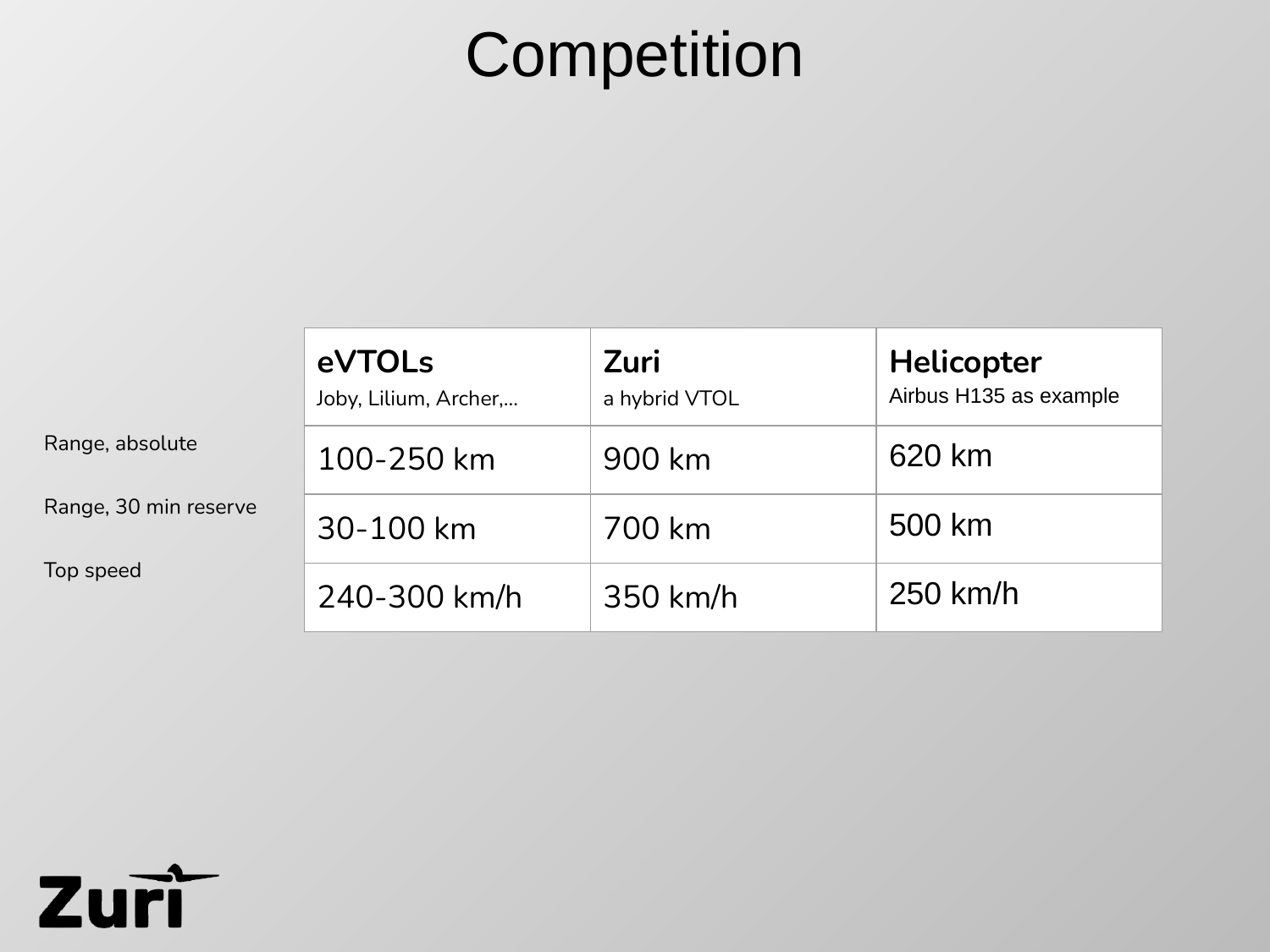

# Competition
| eVTOLs Joby, Lilium, Archer,... | Zuri a hybrid VTOL | Helicopter Airbus H135 as example |
| --- | --- | --- |
| 100-250 km | 900 km | 620 km |
| 30-100 km | 700 km | 500 km |
| 240-300 km/h | 350 km/h | 250 km/h |
Range, absolute

Range, 30 min reserve

Top speed